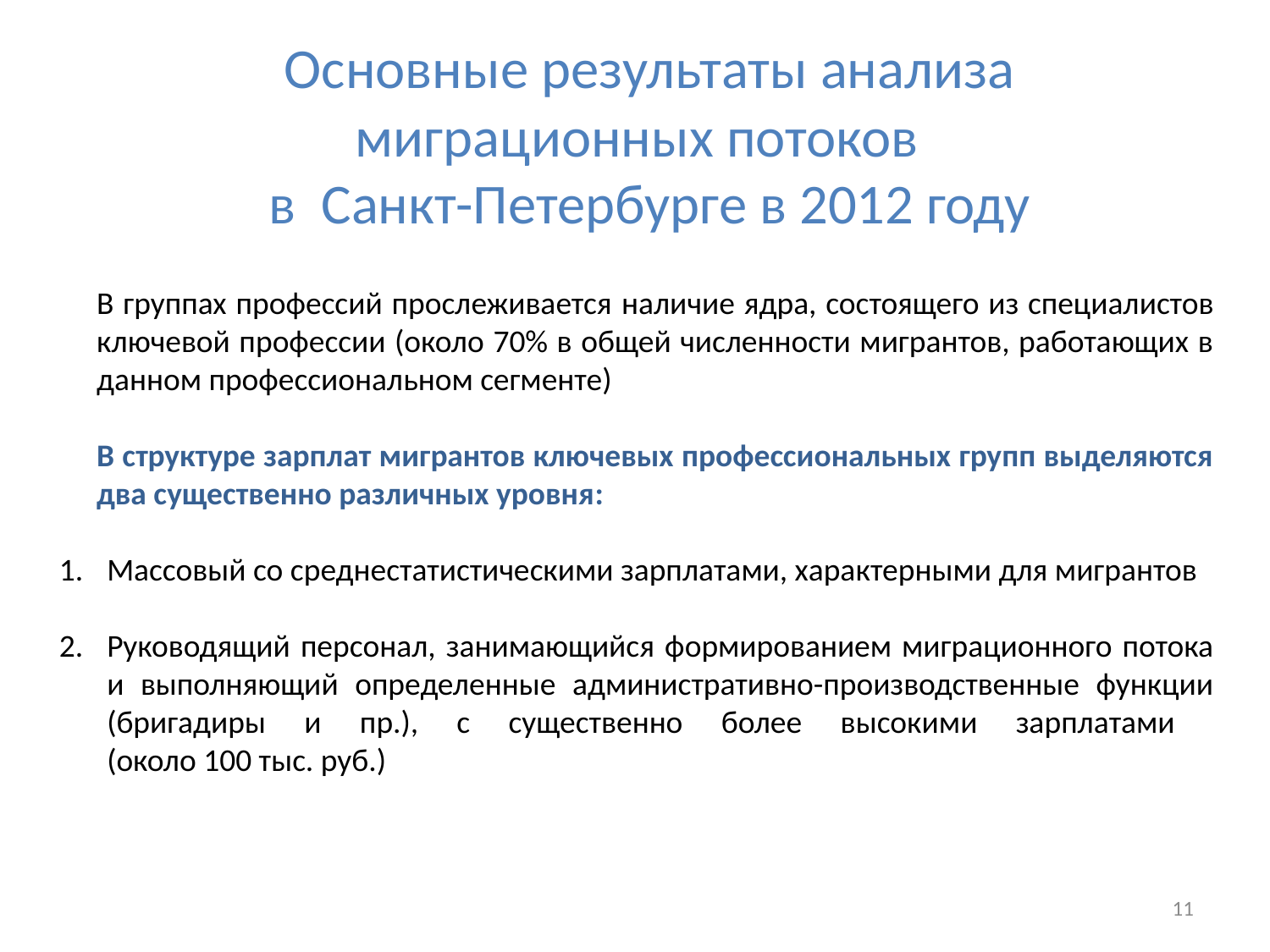

Основные результаты анализа миграционных потоков
в  Санкт-Петербурге в 2012 году
В группах профессий прослеживается наличие ядра, состоящего из специалистов ключевой профессии (около 70% в общей численности мигрантов, работающих в данном профессиональном сегменте)

В структуре зарплат мигрантов ключевых профессиональных групп выделяются два существенно различных уровня:

Массовый со среднестатистическими зарплатами, характерными для мигрантов

Руководящий персонал, занимающийся формированием миграционного потока и выполняющий определенные административно-производственные функции (бригадиры и пр.), с существенно более высокими зарплатами
(около 100 тыс. руб.)

11